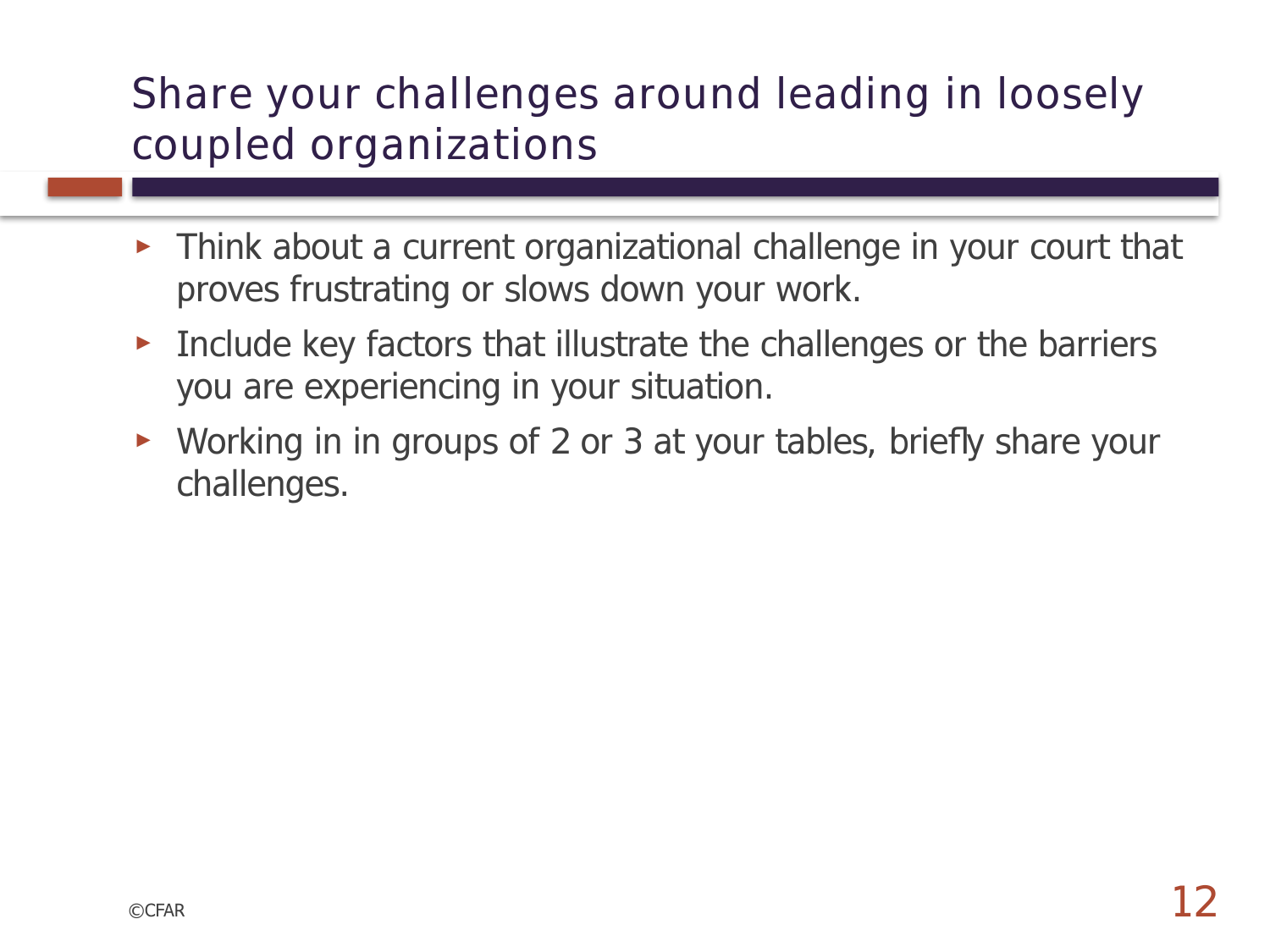

# Share your challenges around leading in loosely coupled organizations
Think about a current organizational challenge in your court that proves frustrating or slows down your work.
Include key factors that illustrate the challenges or the barriers you are experiencing in your situation.
Working in in groups of 2 or 3 at your tables, briefly share your challenges.

12